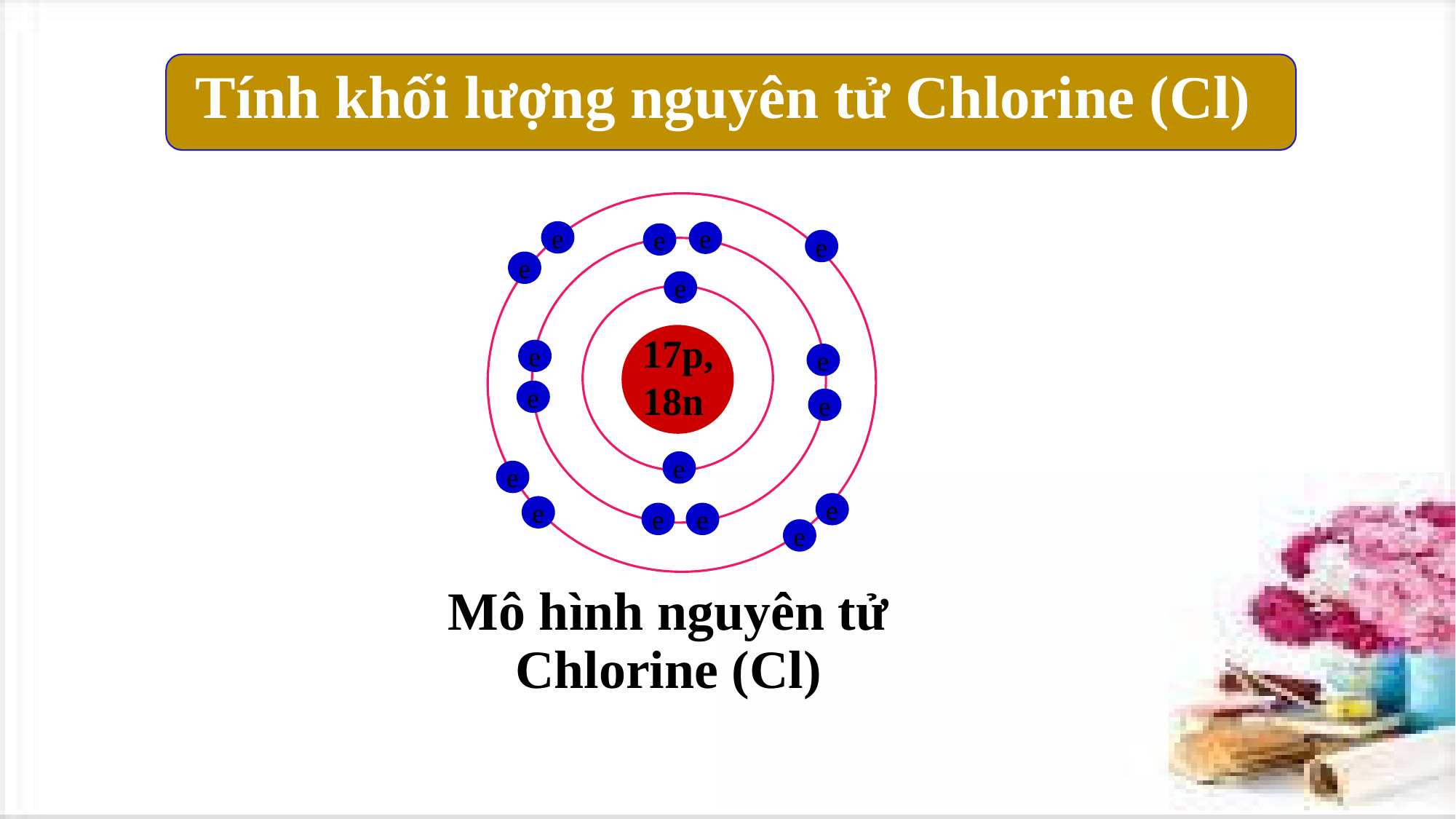

Tính khối lượng nguyên tử Chlorine (Cl)

e
e
e
e

e
e

17p, 18n

e
e
e
e
e
e
e
e
e
e
e
Mô hình nguyên tử Chlorine (Cl)